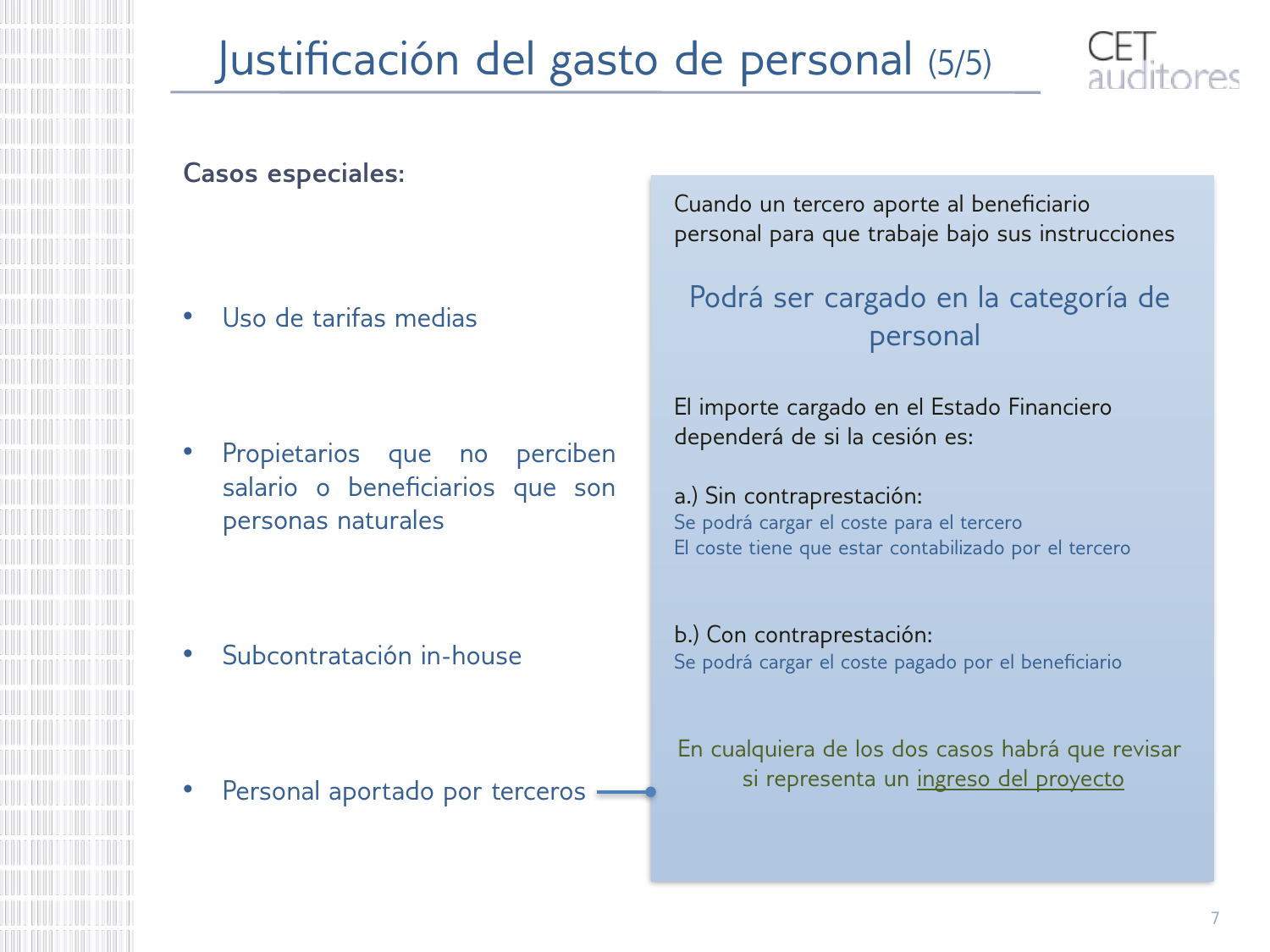

# Justificación del gasto de personal (5/5)
Casos especiales:

Cuando un tercero aporte al beneficiario personal para que trabaje bajo sus instrucciones

Podrá ser cargado en la categoría de personal

El importe cargado en el Estado Financiero dependerá de si la cesión es:

a.) Sin contraprestación:
Se podrá cargar el coste para el tercero
El coste tiene que estar contabilizado por el tercero

b.) Con contraprestación:
Se podrá cargar el coste pagado por el beneficiario

En cualquiera de los dos casos habrá que revisar  si representa un ingreso del proyecto

Uso de tarifas medias

Propietarios que no perciben salario o beneficiarios que son personas naturales

Subcontratación in-house

Personal aportado por terceros
7